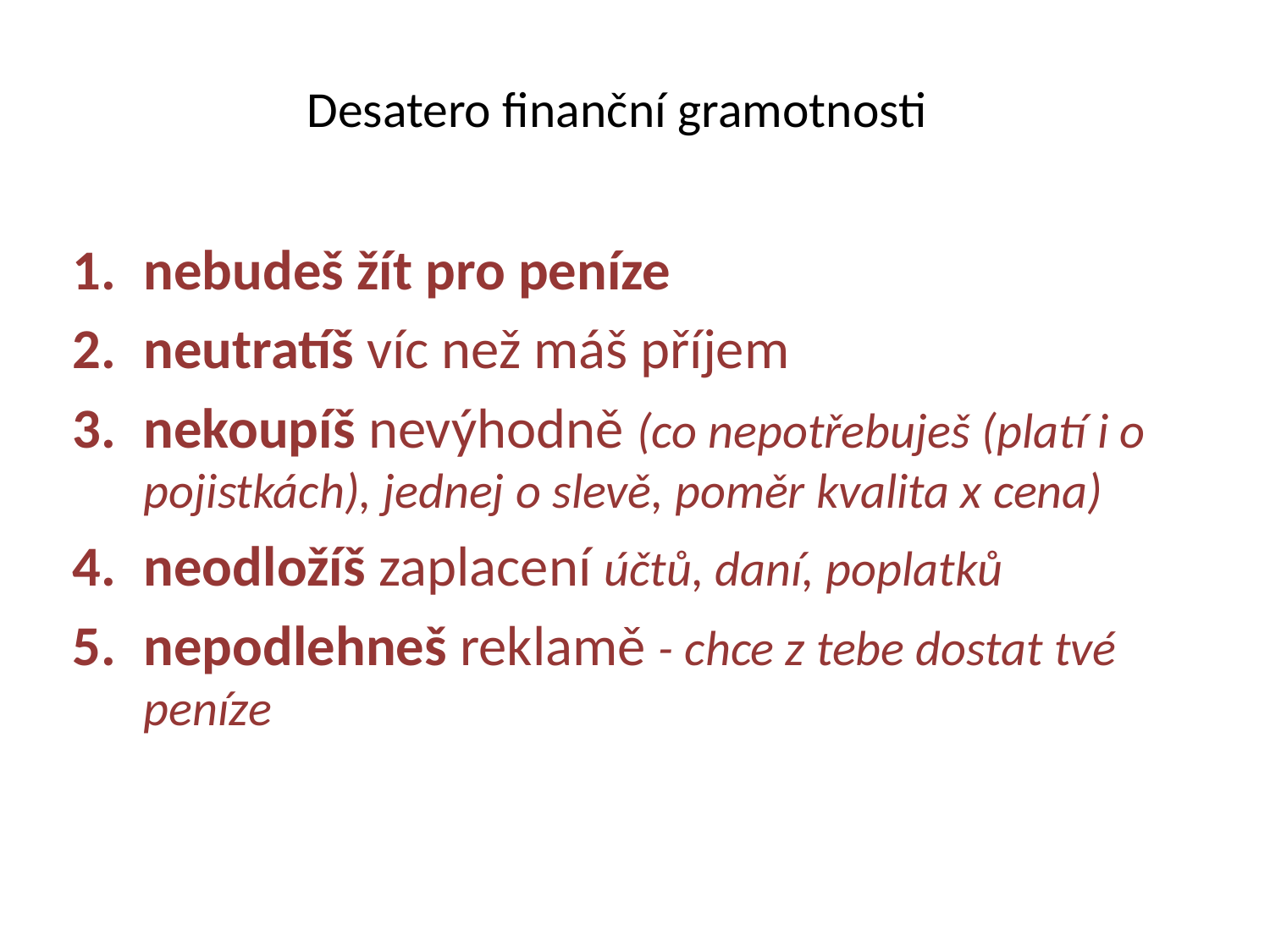

# Desatero finanční gramotnosti
nebudeš žít pro peníze
neutratíš víc než máš příjem
nekoupíš nevýhodně (co nepotřebuješ (platí i o pojistkách), jednej o slevě, poměr kvalita x cena)
neodložíš zaplacení účtů, daní, poplatků
nepodlehneš reklamě - chce z tebe dostat tvé peníze